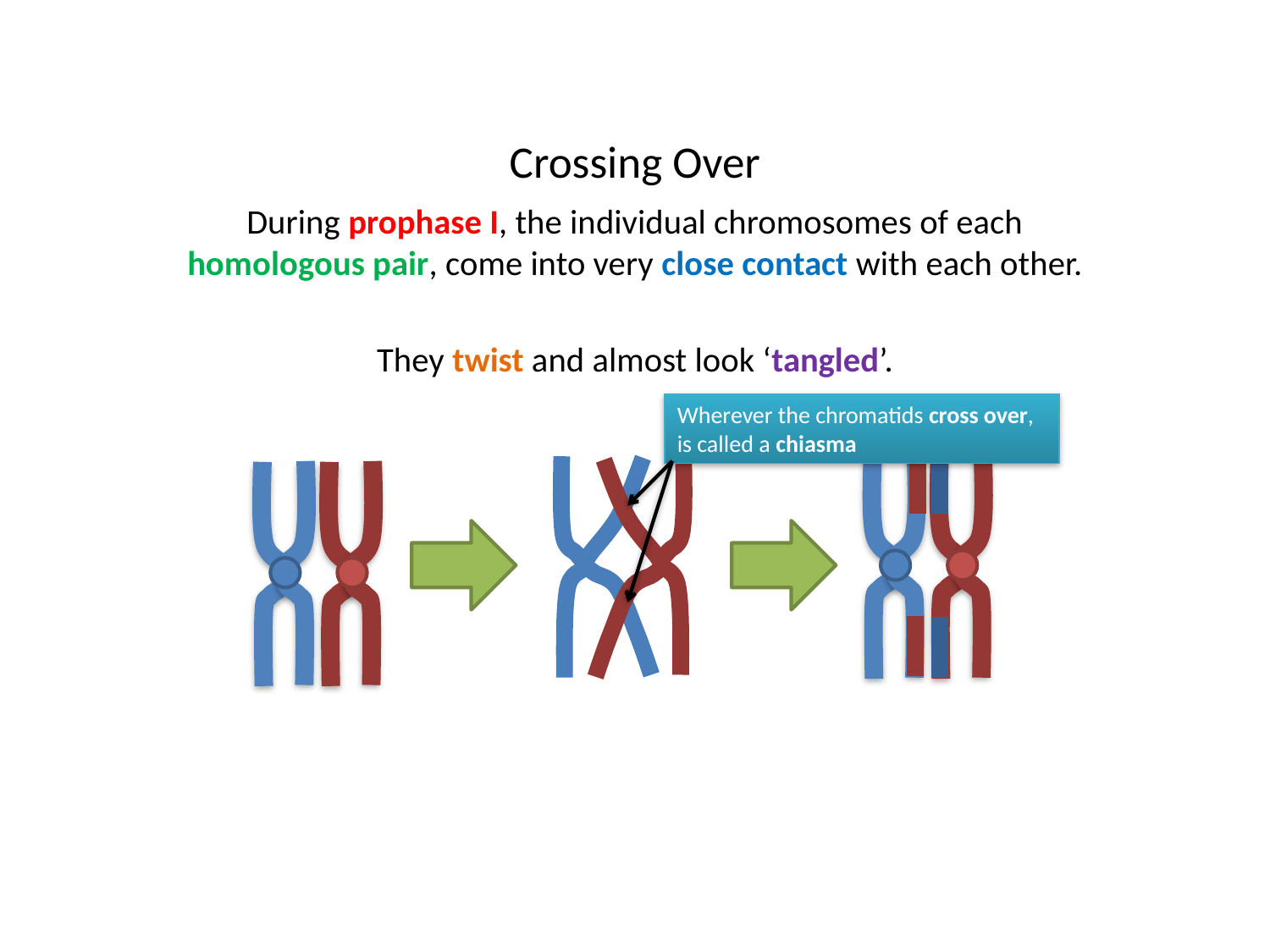

# Crossing Over
During prophase I, the individual chromosomes of each homologous pair, come into very close contact with each other.

They twist and almost look ‘tangled’.

Wherever the chromatids cross over, is called a chiasma